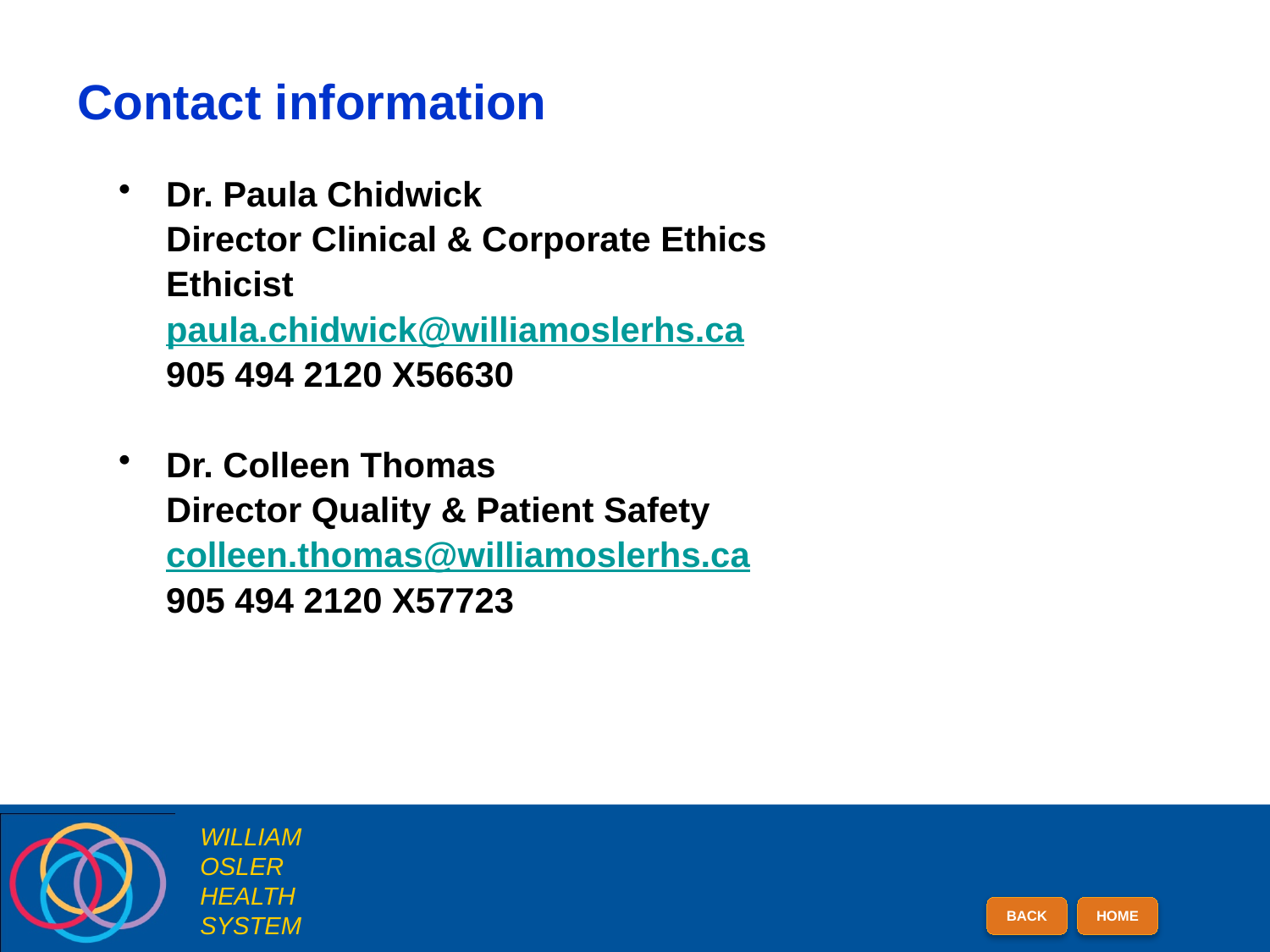

Contact information

Dr. Paula Chidwick
	Director Clinical & Corporate Ethics
	Ethicist
	paula.chidwick@williamoslerhs.ca
	905 494 2120 X56630

Dr. Colleen Thomas
	Director Quality & Patient Safety
	colleen.thomas@williamoslerhs.ca
	905 494 2120 X57723

BACK
HOME